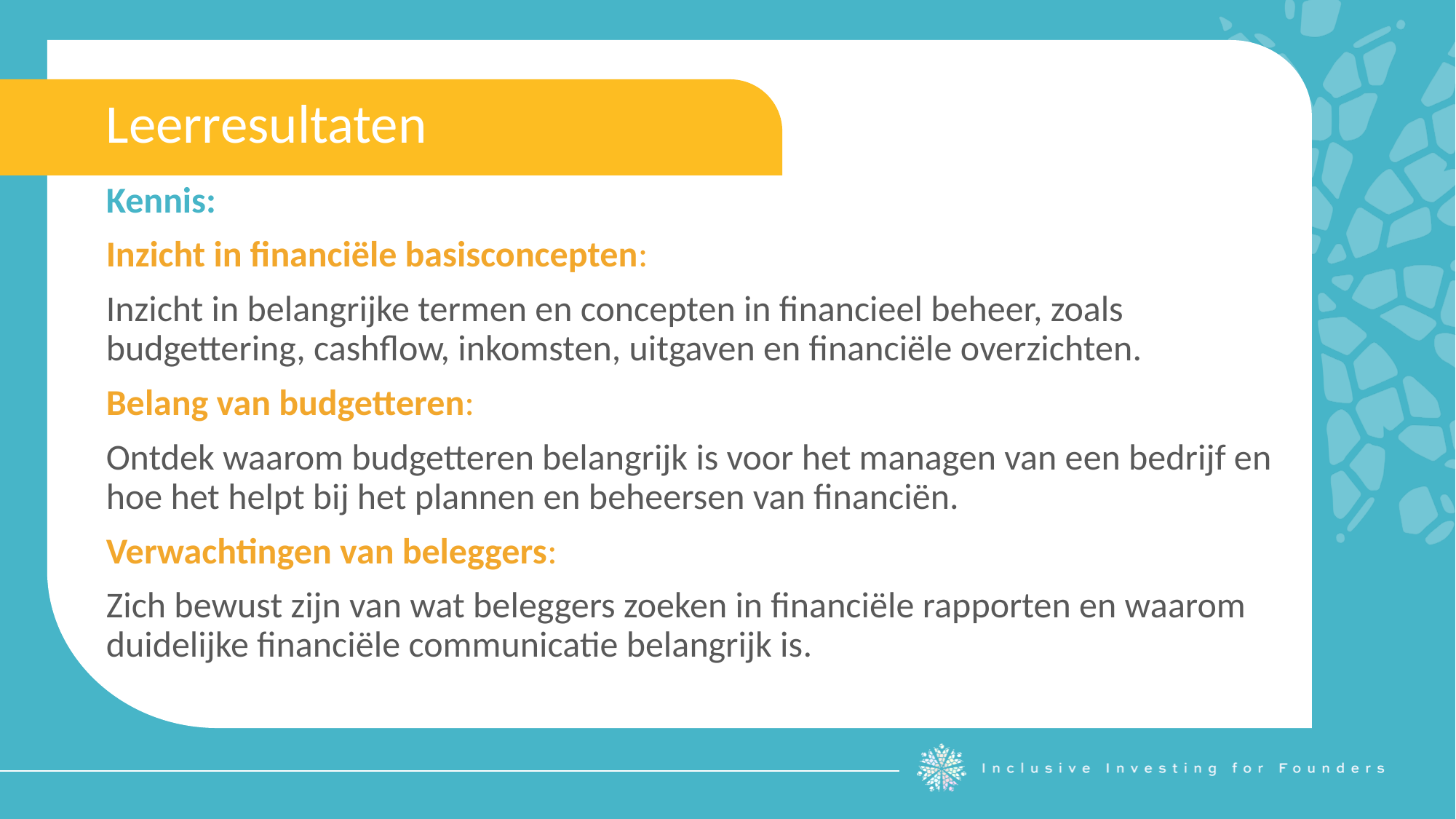

Leerresultaten
Kennis:
Inzicht in financiële basisconcepten:
Inzicht in belangrijke termen en concepten in financieel beheer, zoals budgettering, cashflow, inkomsten, uitgaven en financiële overzichten.
Belang van budgetteren:
Ontdek waarom budgetteren belangrijk is voor het managen van een bedrijf en hoe het helpt bij het plannen en beheersen van financiën.
Verwachtingen van beleggers:
Zich bewust zijn van wat beleggers zoeken in financiële rapporten en waarom duidelijke financiële communicatie belangrijk is.